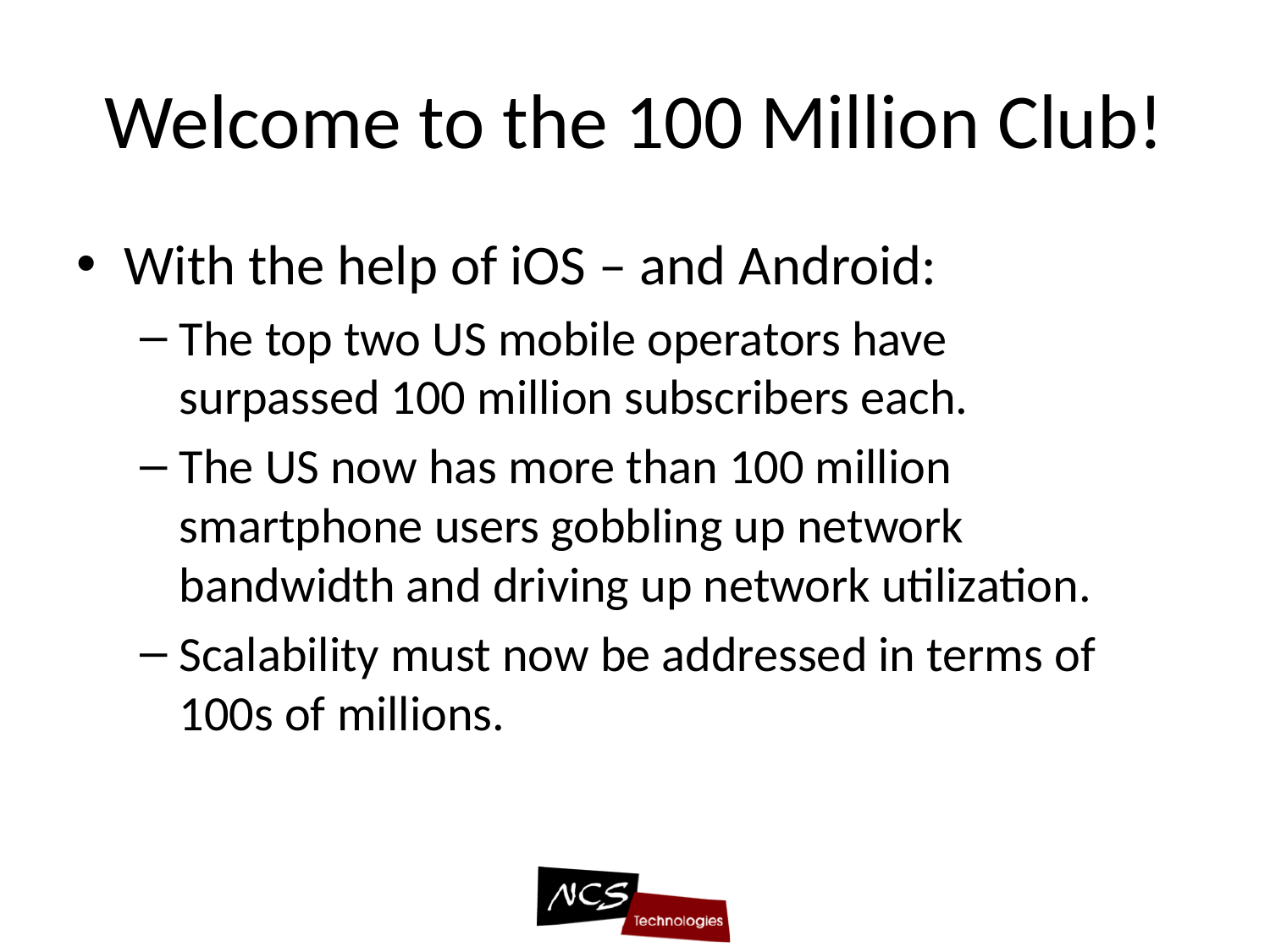

# Welcome to the 100 Million Club!
With the help of iOS – and Android:
The top two US mobile operators have surpassed 100 million subscribers each.
The US now has more than 100 million smartphone users gobbling up network bandwidth and driving up network utilization.
Scalability must now be addressed in terms of 100s of millions.